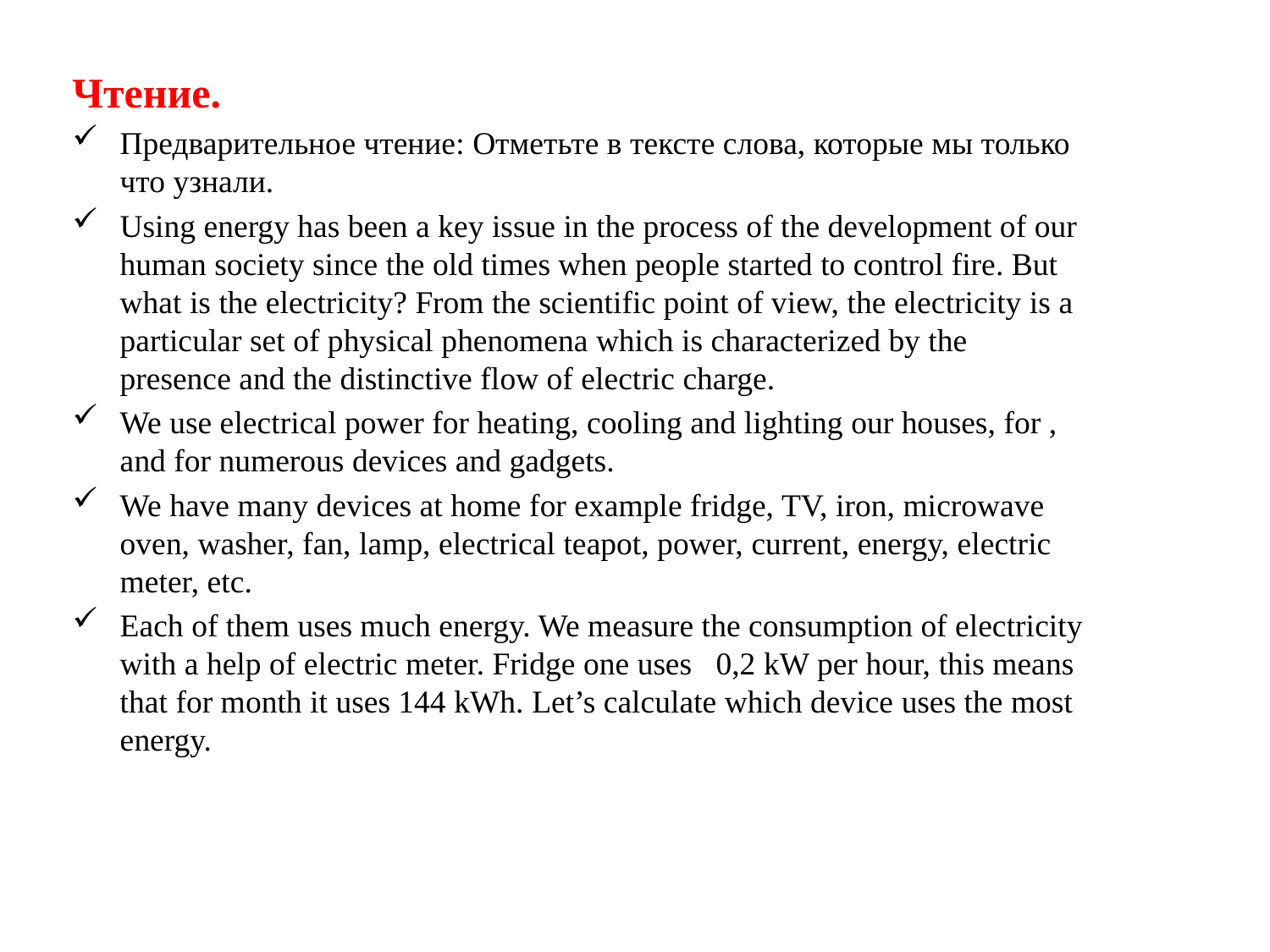

Чтение.
Предварительное чтение: Отметьте в тексте слова, которые мы только что узнали.
Using energy has been a key issue in the process of the development of our human society since the old times when people started to control fire. But what is the electricity? From the scientific point of view, the electricity is a particular set of physical phenomena which is characterized by the presence and the distinctive flow of electric charge.
We use electrical power for heating, cooling and lighting our houses, for , and for numerous devices and gadgets.
We have many devices at home for example fridge, TV, iron, microwave oven, washer, fan, lamp, electrical teapot, power, current, energy, electric meter, etc.
Each of them uses much energy. We measure the consumption of electricity with a help of electric meter. Fridge one uses   0,2 kW per hour, this means that for month it uses 144 kWh. Let’s calculate which device uses the most energy.